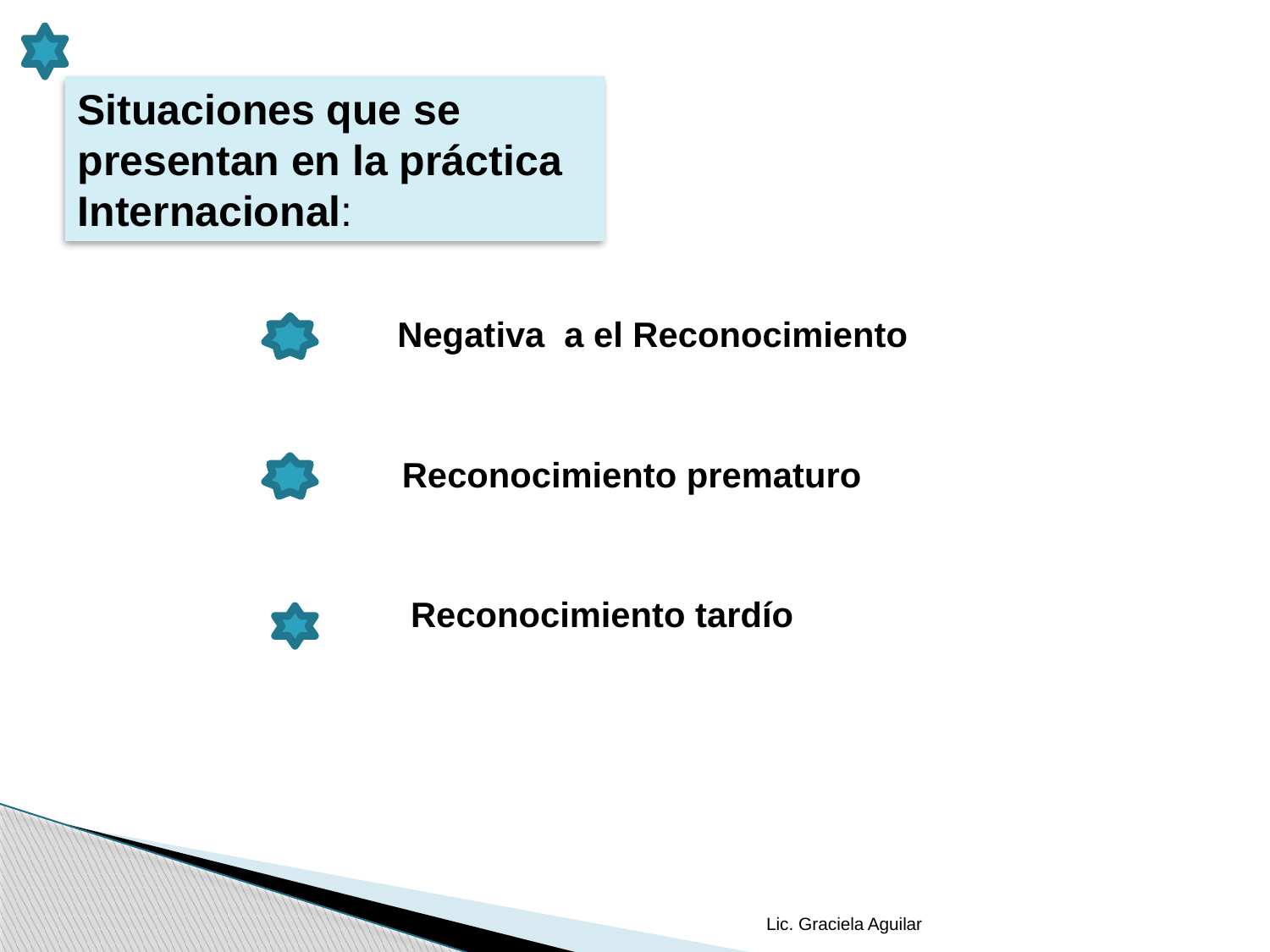

Situaciones que se presentan en la práctica Internacional:
Negativa  a el Reconocimiento

Reconocimiento prematuro

Reconocimiento tardío

Lic. Graciela Aguilar